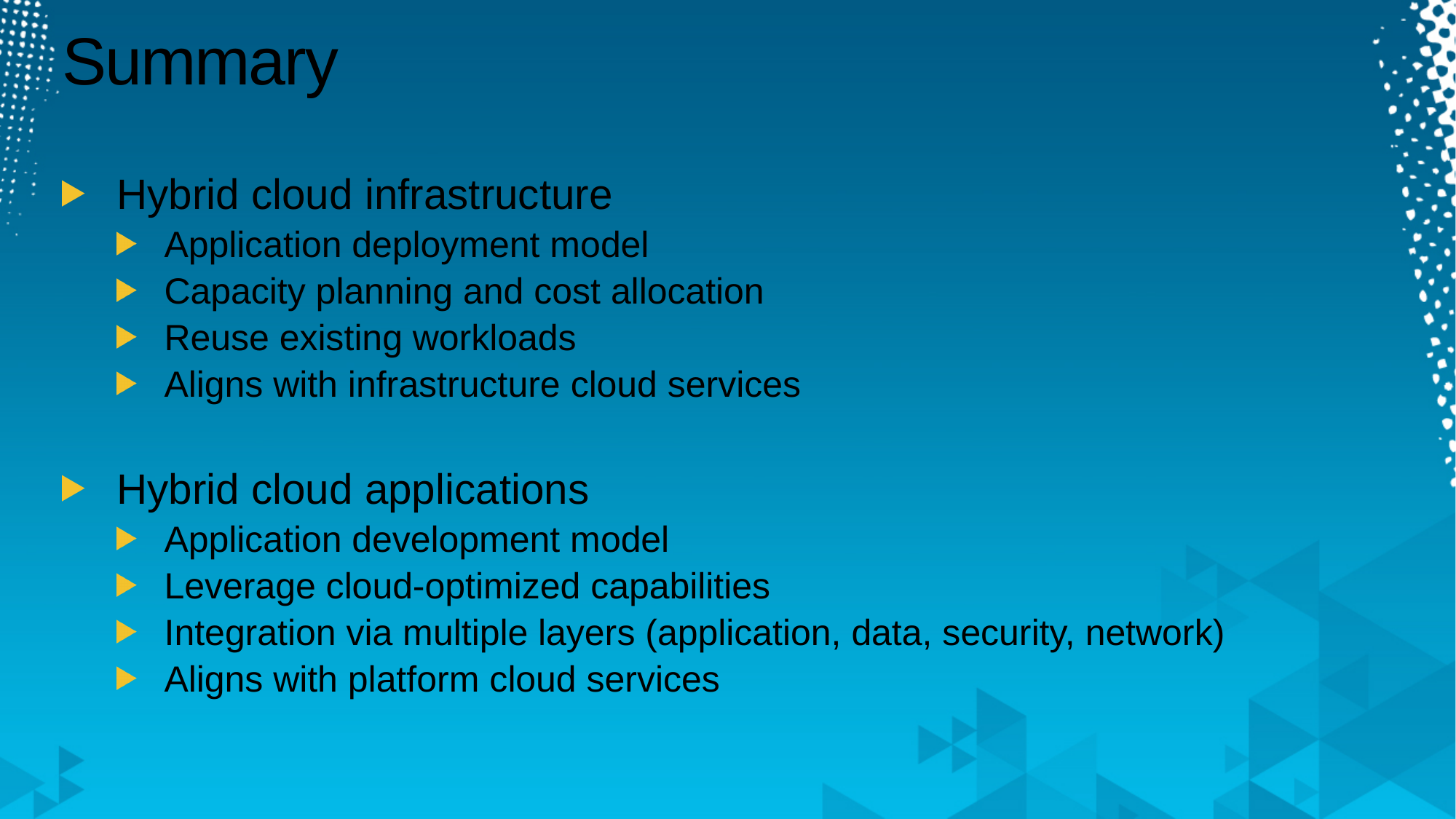

# Summary
Hybrid cloud infrastructure
Application deployment model
Capacity planning and cost allocation
Reuse existing workloads
Aligns with infrastructure cloud services

Hybrid cloud applications
Application development model
Leverage cloud-optimized capabilities
Integration via multiple layers (application, data, security, network)
Aligns with platform cloud services